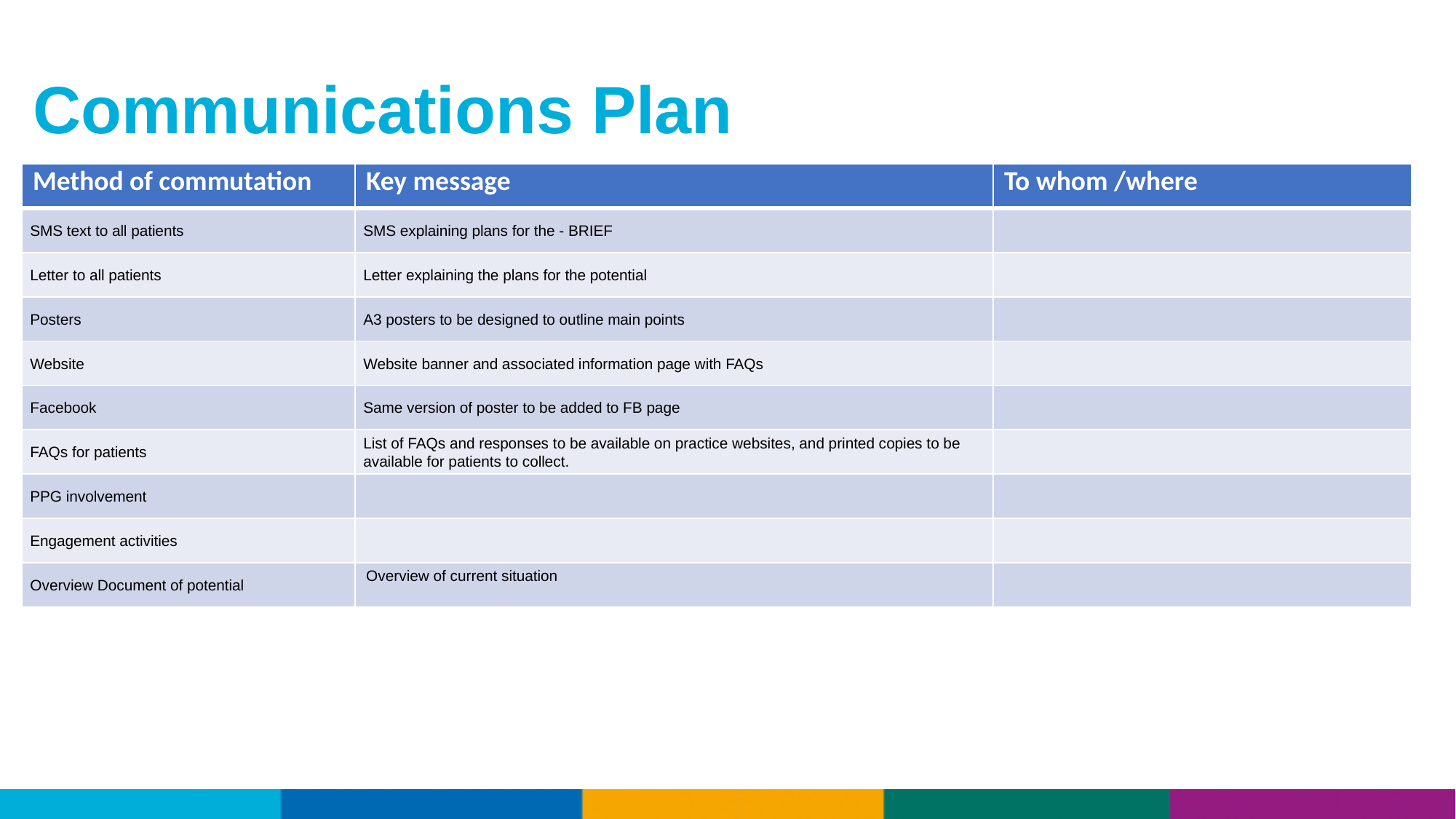

# Communications Plan
| Method of commutation | Key message | To whom /where |
| --- | --- | --- |
| SMS text to all patients | SMS explaining plans for the - BRIEF |  |
| Letter to all patients | Letter explaining the plans for the potential |  |
| Posters | A3 posters to be designed to outline main points |  |
| Website | Website banner and associated information page with FAQs |  |
| Facebook | Same version of poster to be added to FB page |  |
| FAQs for patients | List of FAQs and responses to be available on practice websites, and printed copies to be available for patients to collect. |  |
| PPG involvement |  |  |
| Engagement activities |  |  |
| Overview Document of potential | Overview of current situation |  |